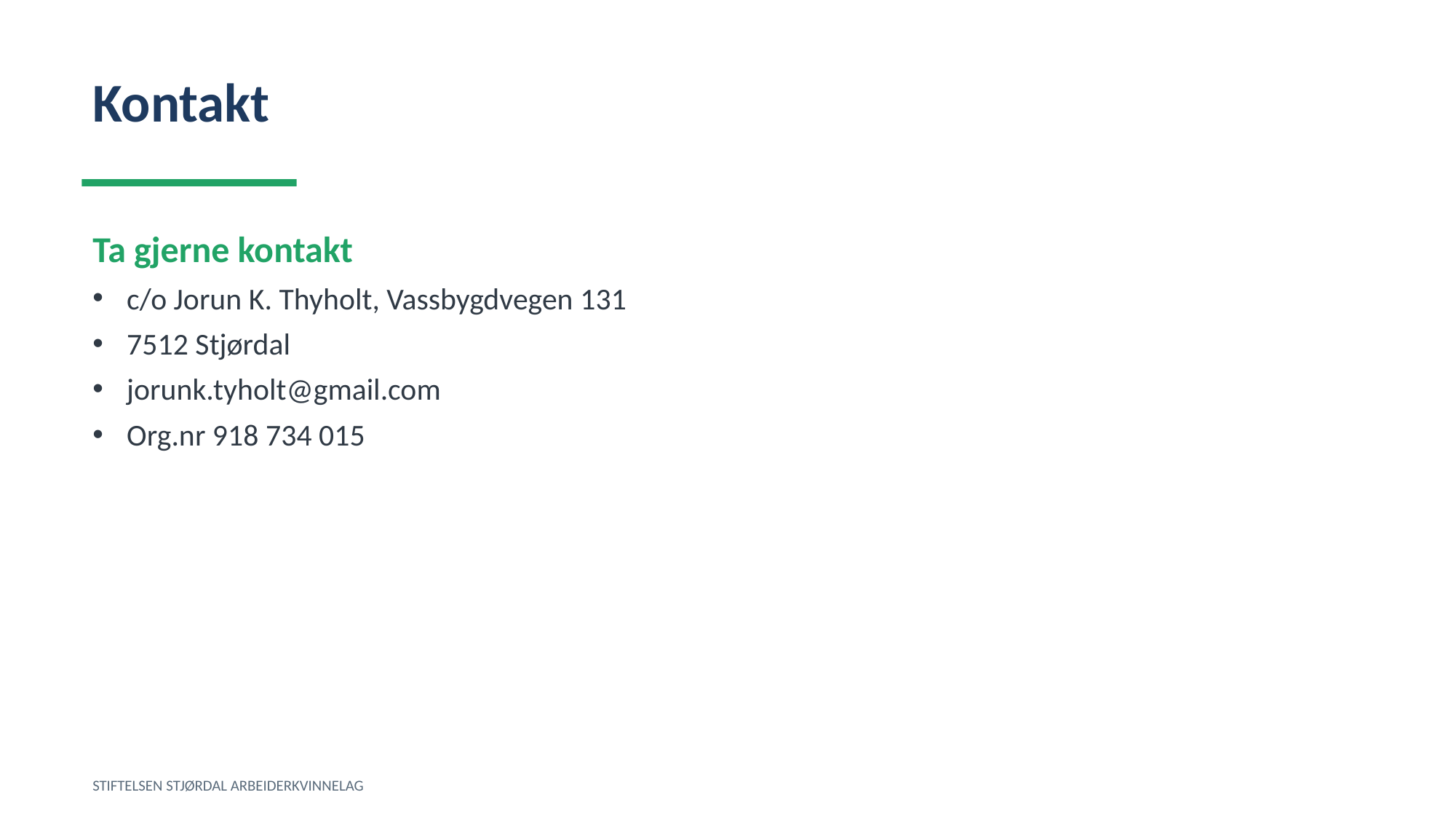

Kontakt

Ta gjerne kontakt
c/o Jorun K. Thyholt, Vassbygdvegen 131
7512 Stjørdal
jorunk.tyholt@gmail.com
Org.nr 918 734 015
STIFTELSEN STJØRDAL ARBEIDERKVINNELAG